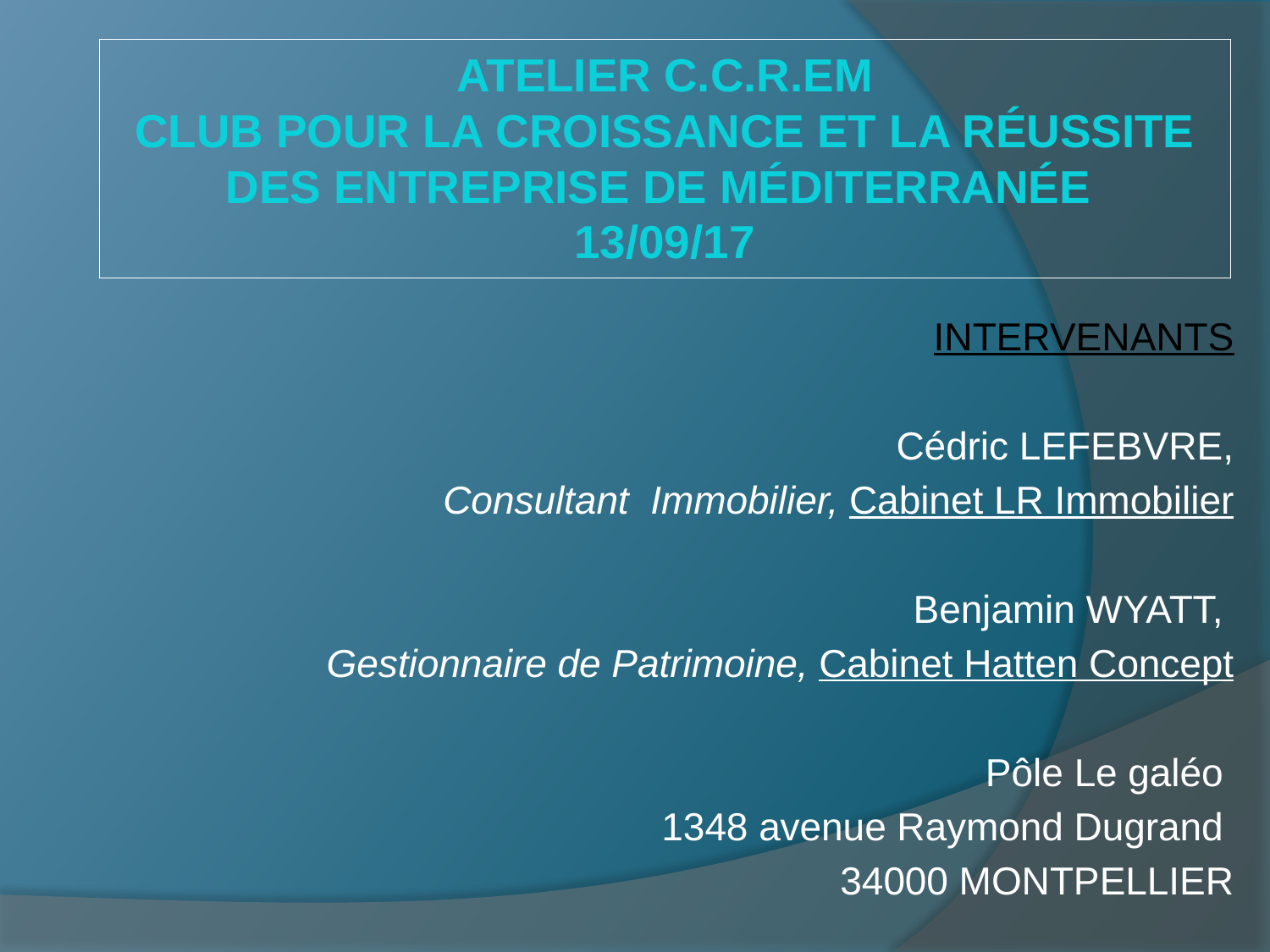

# Atelier C.C.R.EM Club pour la Croissance et la réussite des entreprise de méditerranée 13/09/17

INTERVENANTS

Cédric LEFEBVRE,
Consultant  Immobilier, Cabinet LR Immobilier

Benjamin WYATT,
Gestionnaire de Patrimoine, Cabinet Hatten Concept

Pôle Le galéo
1348 avenue Raymond Dugrand
34000 MONTPELLIER